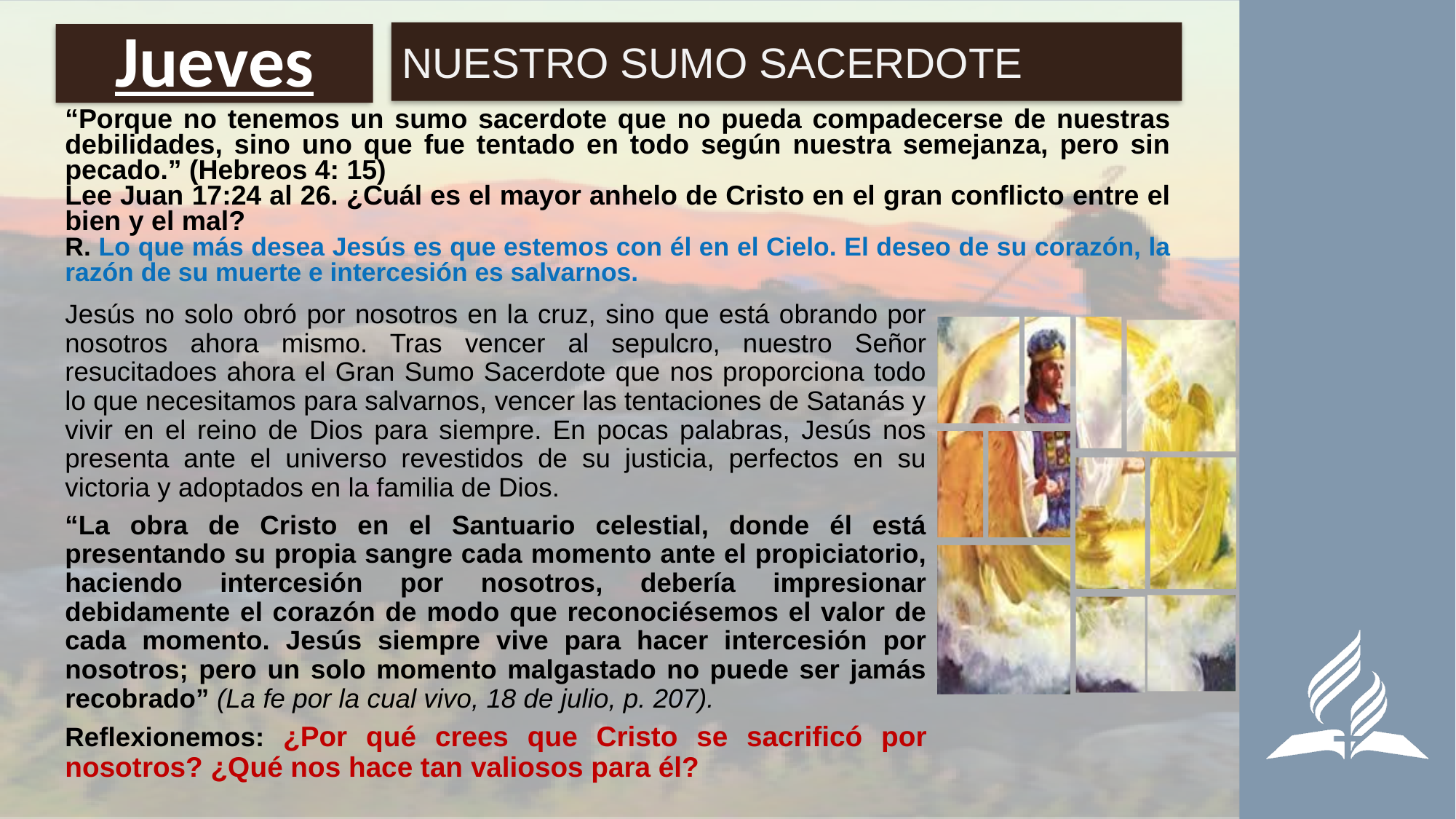

NUESTRO SUMO SACERDOTE
# Jueves
“Porque no tenemos un sumo sacerdote que no pueda compadecerse de nuestras debilidades, sino uno que fue tentado en todo según nuestra semejanza, pero sin pecado.” (Hebreos 4: 15)
Lee Juan 17:24 al 26. ¿Cuál es el mayor anhelo de Cristo en el gran conflicto entre el bien y el mal?
R. Lo que más desea Jesús es que estemos con él en el Cielo. El deseo de su corazón, la razón de su muerte e intercesión es salvarnos.

Jesús no solo obró por nosotros en la cruz, sino que está obrando por nosotros ahora mismo. Tras vencer al sepulcro, nuestro Señor resucitadoes ahora el Gran Sumo Sacerdote que nos proporciona todo lo que necesitamos para salvarnos, vencer las tentaciones de Satanás y vivir en el reino de Dios para siempre. En pocas palabras, Jesús nos presenta ante el universo revestidos de su justicia, perfectos en su victoria y adoptados en la familia de Dios.
“La obra de Cristo en el Santuario celestial, donde él está presentando su propia sangre cada momento ante el propiciatorio, haciendo intercesión por nosotros, debería impresionar debidamente el corazón de modo que reconociésemos el valor de cada momento. Jesús siempre vive para hacer intercesión por nosotros; pero un solo momento malgastado no puede ser jamás recobrado” (La fe por la cual vivo, 18 de julio, p. 207).
Reflexionemos: ¿Por qué crees que Cristo se sacrificó por nosotros? ¿Qué nos hace tan valiosos para él?